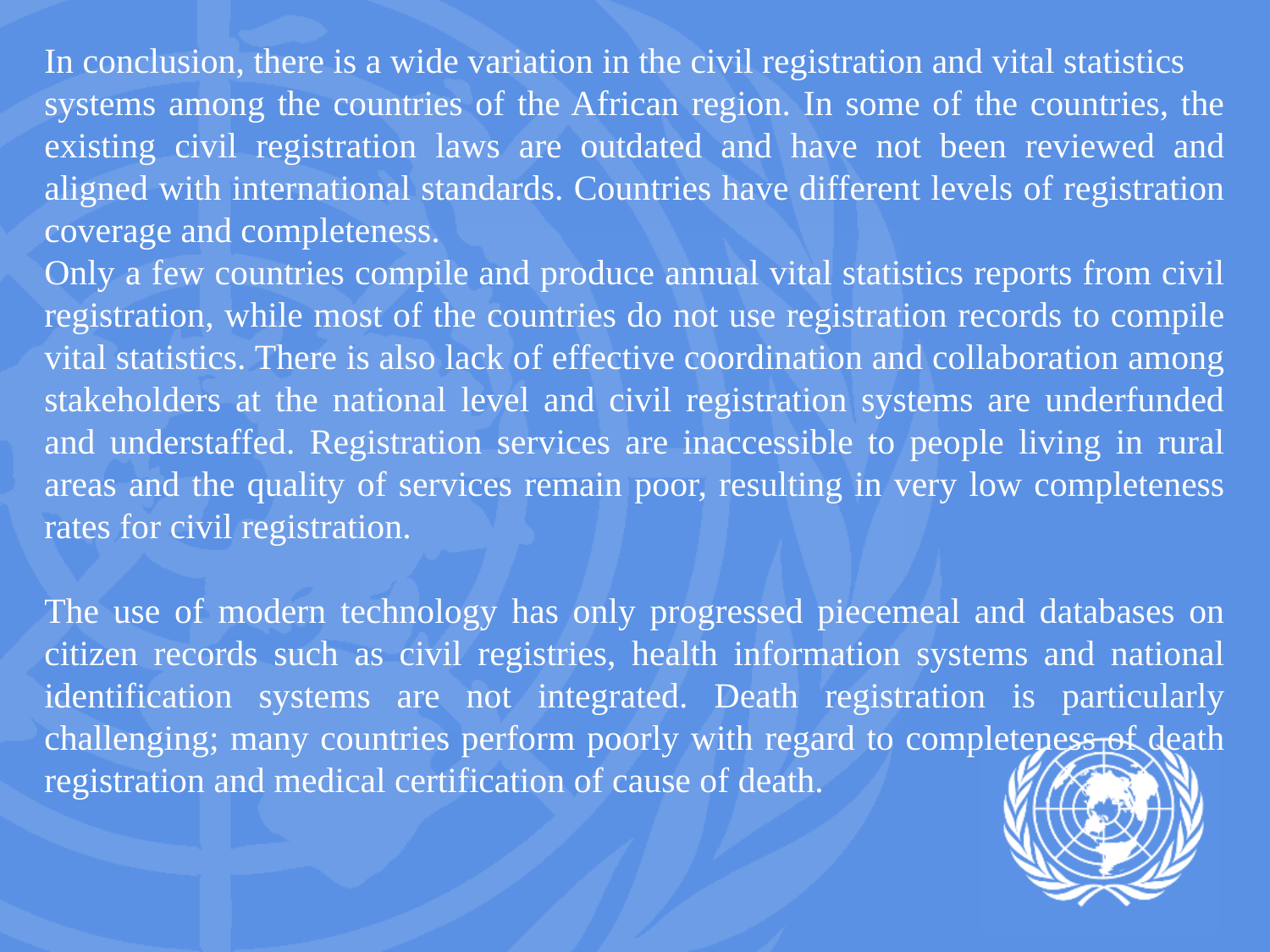

In conclusion, there is a wide variation in the civil registration and vital statistics
systems among the countries of the African region. In some of the countries, the existing civil registration laws are outdated and have not been reviewed and aligned with international standards. Countries have different levels of registration coverage and completeness.
Only a few countries compile and produce annual vital statistics reports from civil registration, while most of the countries do not use registration records to compile vital statistics. There is also lack of effective coordination and collaboration among stakeholders at the national level and civil registration systems are underfunded and understaffed. Registration services are inaccessible to people living in rural areas and the quality of services remain poor, resulting in very low completeness rates for civil registration.

The use of modern technology has only progressed piecemeal and databases on citizen records such as civil registries, health information systems and national identification systems are not integrated. Death registration is particularly challenging; many countries perform poorly with regard to completeness of death registration and medical certification of cause of death.